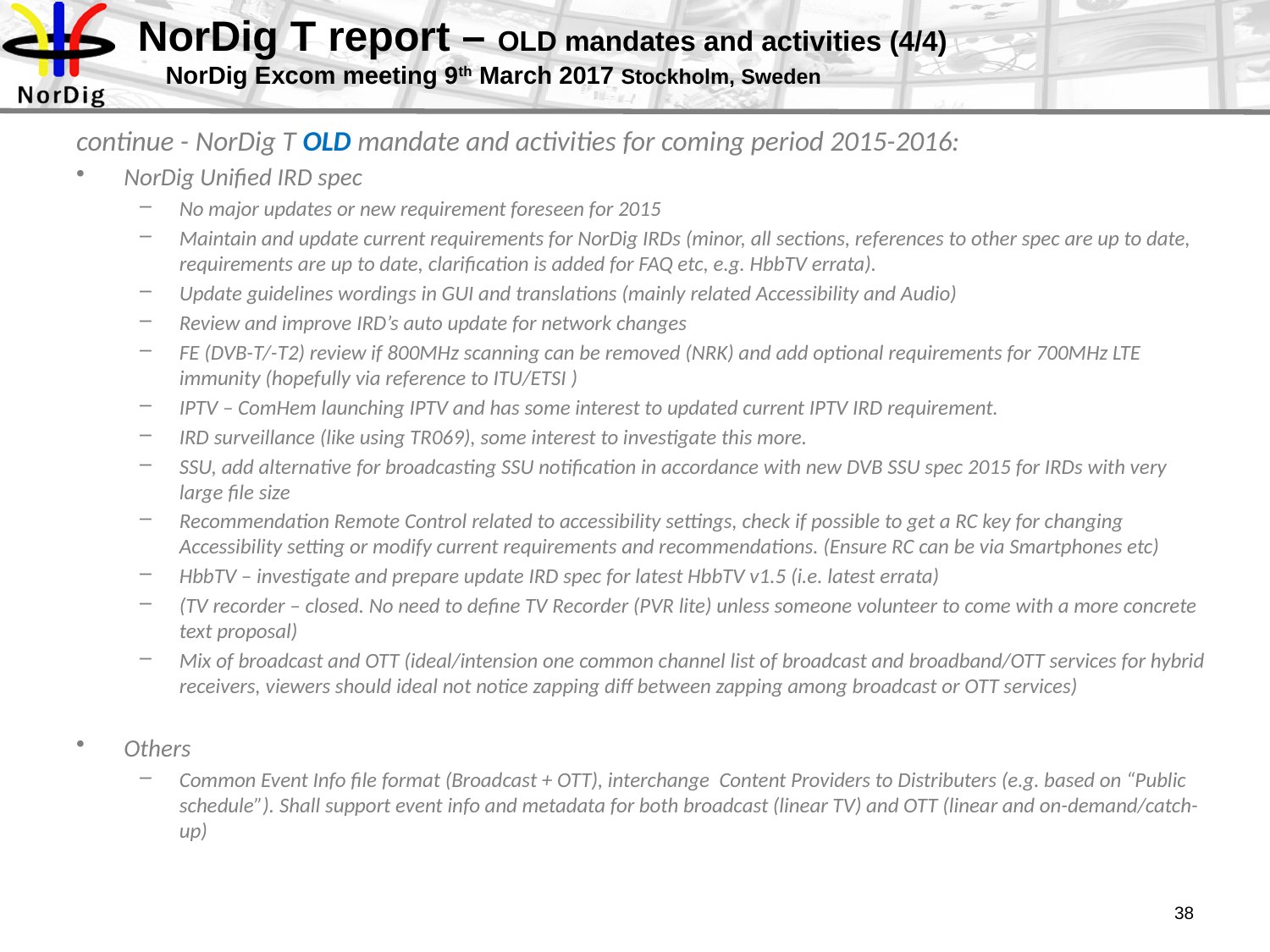

# NorDig T report – OLD mandates and activities (4/4) NorDig Excom meeting 9th March 2017 Stockholm, Sweden
continue - NorDig T OLD mandate and activities for coming period 2015-2016:
NorDig Unified IRD spec
No major updates or new requirement foreseen for 2015
Maintain and update current requirements for NorDig IRDs (minor, all sections, references to other spec are up to date, requirements are up to date, clarification is added for FAQ etc, e.g. HbbTV errata).
Update guidelines wordings in GUI and translations (mainly related Accessibility and Audio)
Review and improve IRD’s auto update for network changes
FE (DVB-T/-T2) review if 800MHz scanning can be removed (NRK) and add optional requirements for 700MHz LTE immunity (hopefully via reference to ITU/ETSI )
IPTV – ComHem launching IPTV and has some interest to updated current IPTV IRD requirement.
IRD surveillance (like using TR069), some interest to investigate this more.
SSU, add alternative for broadcasting SSU notification in accordance with new DVB SSU spec 2015 for IRDs with very large file size
Recommendation Remote Control related to accessibility settings, check if possible to get a RC key for changing Accessibility setting or modify current requirements and recommendations. (Ensure RC can be via Smartphones etc)
HbbTV – investigate and prepare update IRD spec for latest HbbTV v1.5 (i.e. latest errata)
(TV recorder – closed. No need to define TV Recorder (PVR lite) unless someone volunteer to come with a more concrete text proposal)
Mix of broadcast and OTT (ideal/intension one common channel list of broadcast and broadband/OTT services for hybrid receivers, viewers should ideal not notice zapping diff between zapping among broadcast or OTT services)

Others
Common Event Info file format (Broadcast + OTT), interchange  Content Providers to Distributers (e.g. based on “Public schedule”). Shall support event info and metadata for both broadcast (linear TV) and OTT (linear and on-demand/catch-up)

38